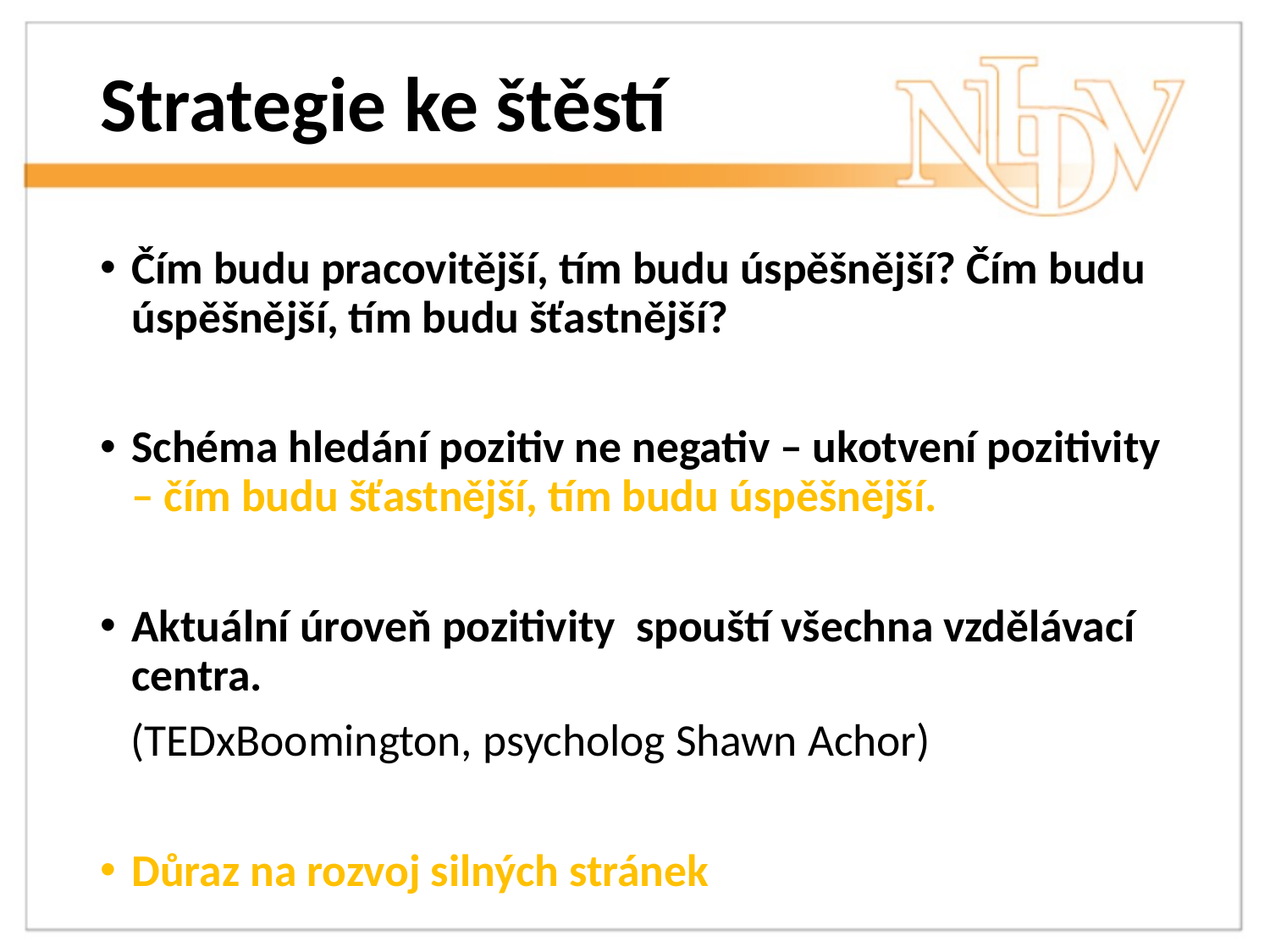

# Strategie ke štěstí
Čím budu pracovitější, tím budu úspěšnější? Čím budu úspěšnější, tím budu šťastnější?

Schéma hledání pozitiv ne negativ – ukotvení pozitivity – čím budu šťastnější, tím budu úspěšnější.

Aktuální úroveň pozitivity  spouští všechna vzdělávací centra.
   (TEDxBoomington, psycholog Shawn Achor)

Důraz na rozvoj silných stránek